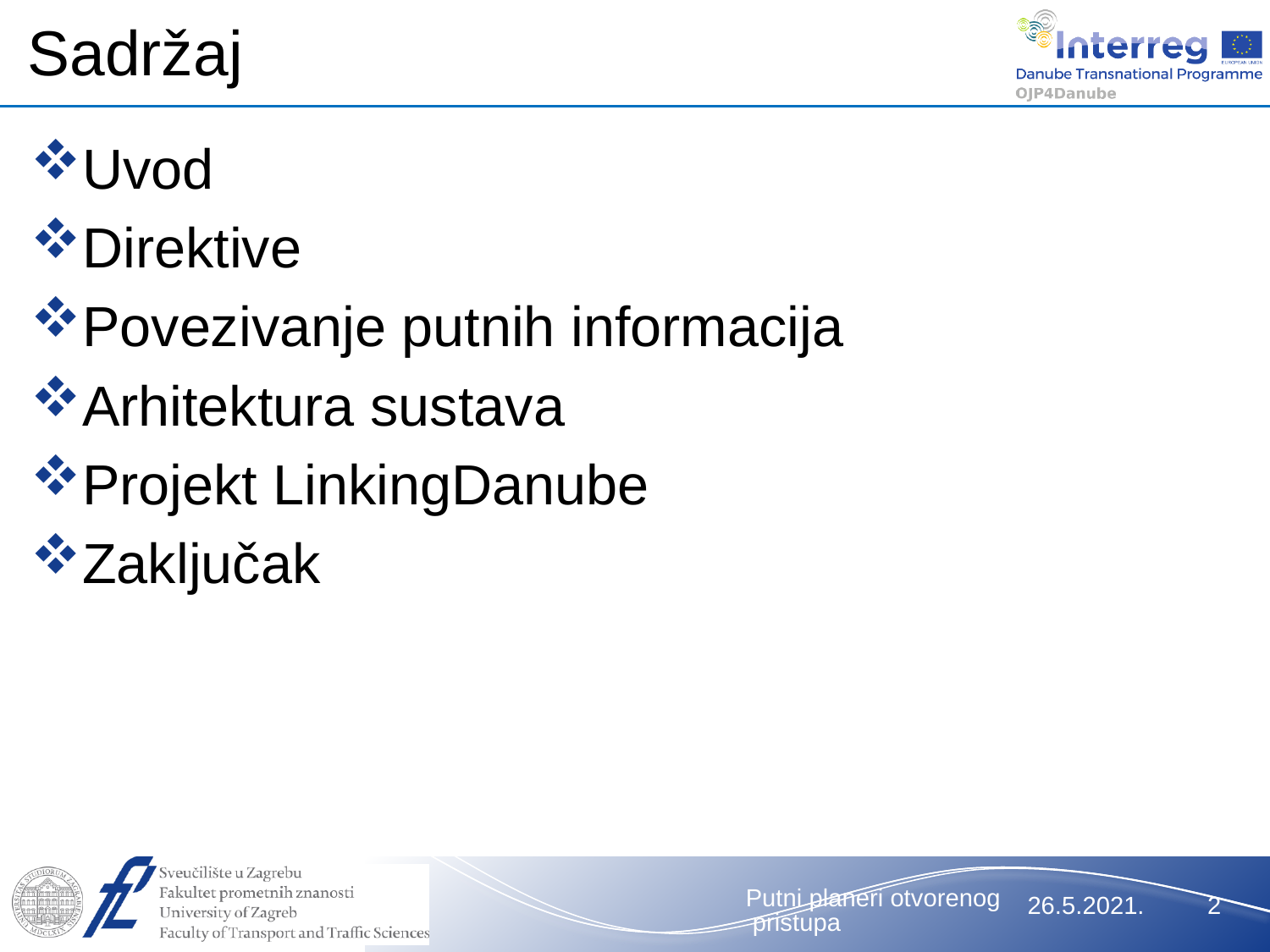

# Sadržaj
Uvod
Direktive
Povezivanje putnih informacija
Arhitektura sustava
Projekt LinkingDanube
Zaključak

Putni planeri otvorenog pristupa
26.5.2021.
2